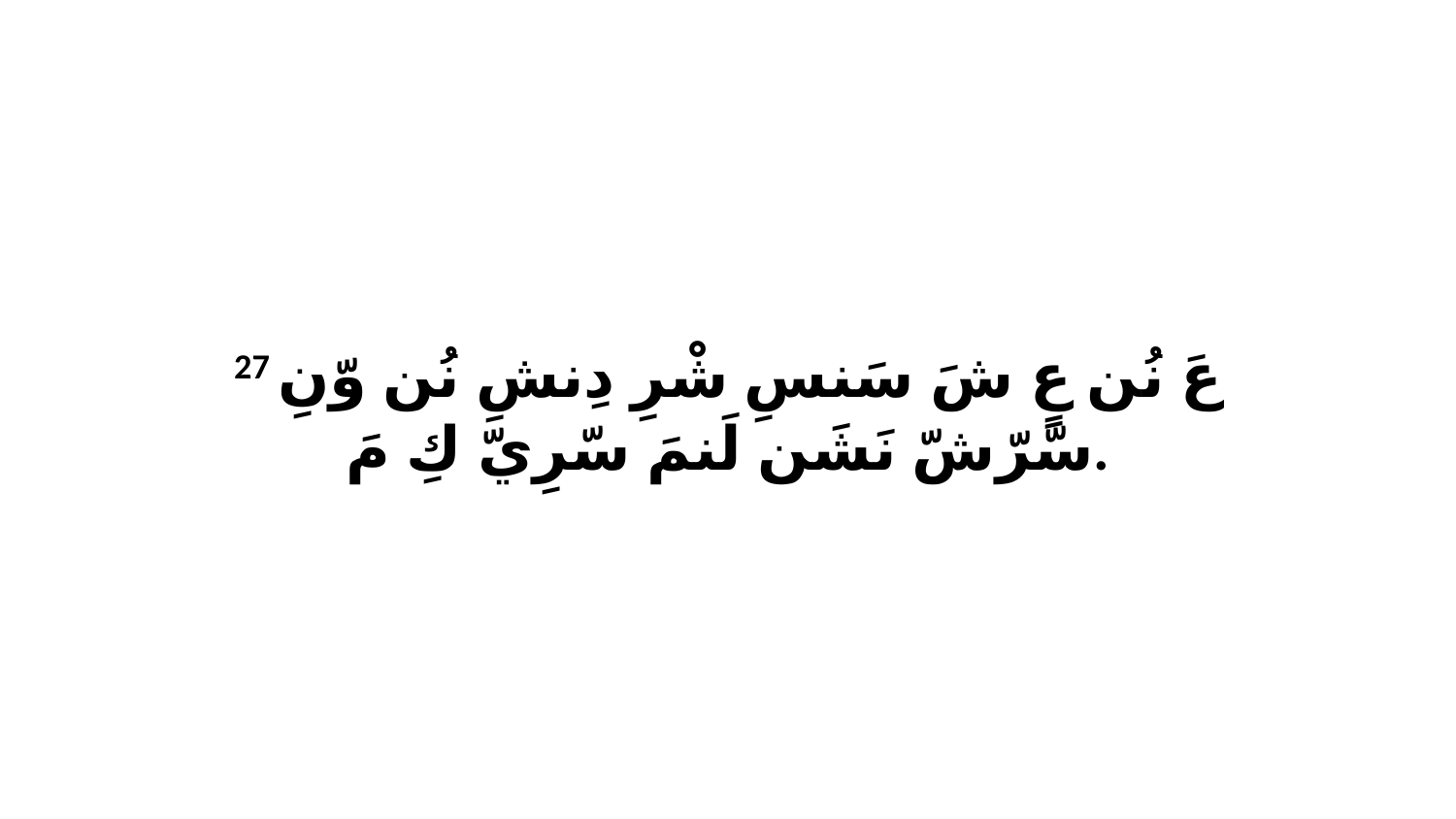

27 عَ نُن عٍ شَ سَنسِ شْرِ دِنشِ نُن وّنِ سّرّشّ نَشَن لَنمَ سّرِيّ كِ مَ.